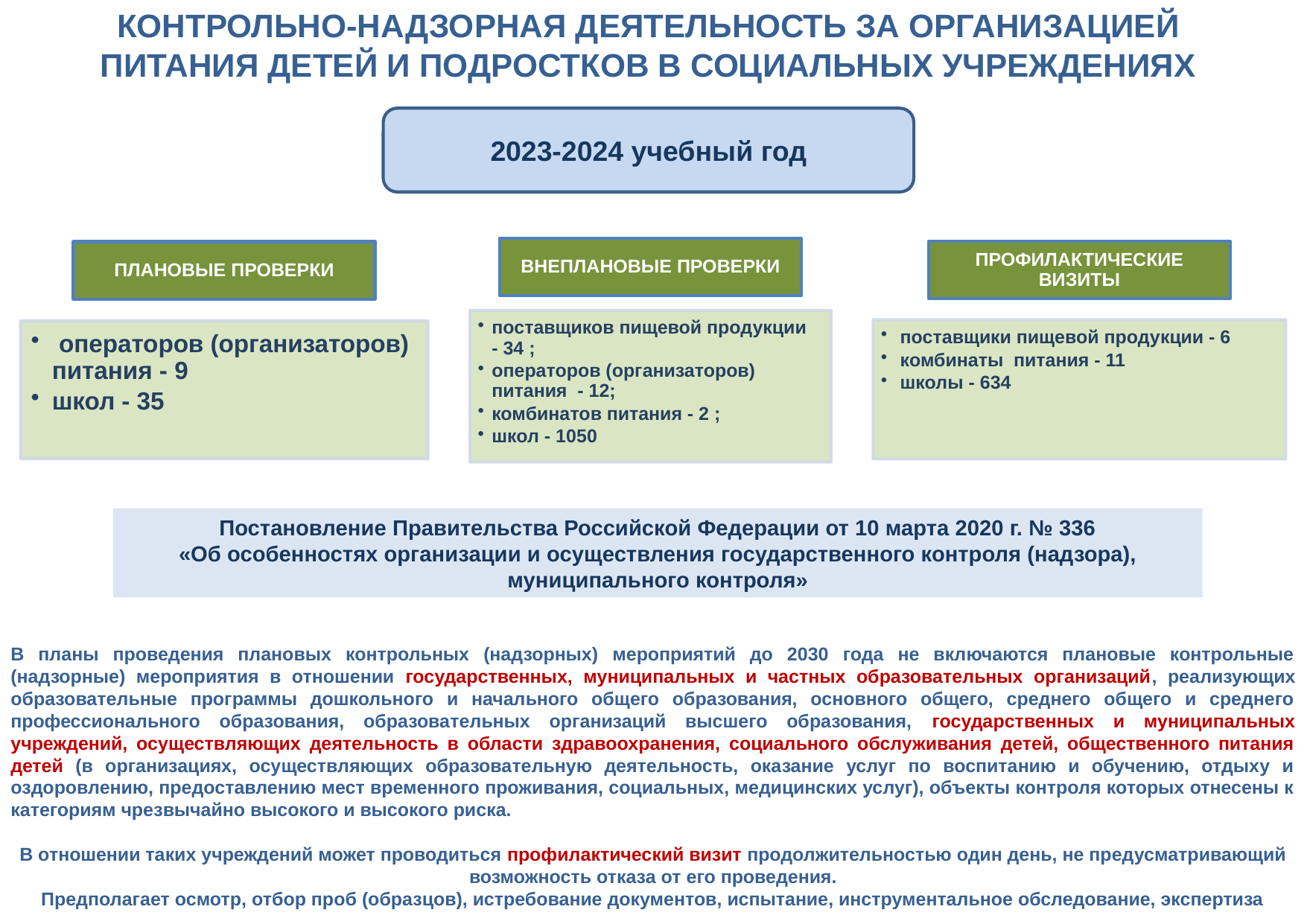

КОНТРОЛЬНО-НАДЗОРНАЯ ДЕЯТЕЛЬНОСТЬ ЗА ОРГАНИЗАЦИЕЙ ПИТАНИЯ ДЕТЕЙ И ПОДРОСТКОВ В СОЦИАЛЬНЫХ УЧРЕЖДЕНИЯХ
2023-2024 учебный год
ПЛАНОВЫЕ ПРОВЕРКИ
 операторов (организаторов) питания - 9
школ - 35
ВНЕПЛАНОВЫЕ ПРОВЕРКИ
поставщиков пищевой продукции  - 34 ;
операторов (организаторов) питания  - 12;
комбинатов питания - 2 ;
школ - 1050
ПРОФИЛАКТИЧЕСКИЕ ВИЗИТЫ
 поставщики пищевой продукции - 6
 комбинаты  питания - 11
 школы - 634
Постановление Правительства Российской Федерации от 10 марта 2020 г. № 336
 «Об особенностях организации и осуществления государственного контроля (надзора),
муниципального контроля»

В планы проведения плановых контрольных (надзорных) мероприятий до 2030 года не включаются плановые контрольные (надзорные) мероприятия в отношении государственных, муниципальных и частных образовательных организаций, реализующих образовательные программы дошкольного и начального общего образования, основного общего, среднего общего и среднего профессионального образования, образовательных организаций высшего образования, государственных и муниципальных учреждений, осуществляющих деятельность в области здравоохранения, социального обслуживания детей, общественного питания детей (в организациях, осуществляющих образовательную деятельность, оказание услуг по воспитанию и обучению, отдыху и оздоровлению, предоставлению мест временного проживания, социальных, медицинских услуг), объекты контроля которых отнесены к категориям чрезвычайно высокого и высокого риска.

В отношении таких учреждений может проводиться профилактический визит продолжительностью один день, не предусматривающий возможность отказа от его проведения.
Предполагает осмотр, отбор проб (образцов), истребование документов, испытание, инструментальное обследование, экспертиза